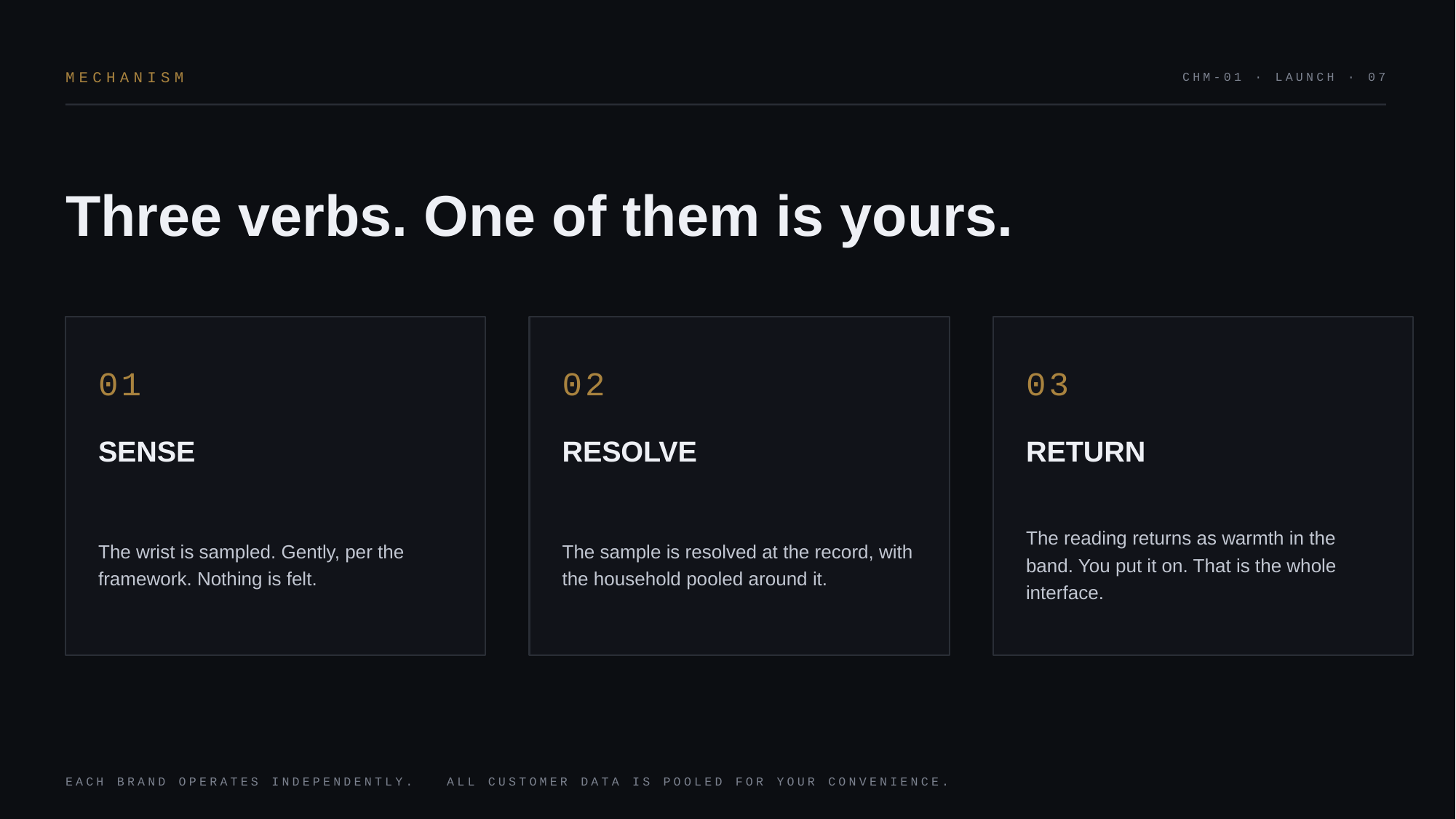

MECHANISM
CHM-01 · LAUNCH · 07

Three verbs. One of them is yours.

01
02
03
SENSE
RESOLVE
RETURN
The wrist is sampled. Gently, per the framework. Nothing is felt.
The sample is resolved at the record, with the household pooled around it.
The reading returns as warmth in the band. You put it on. That is the whole interface.
EACH BRAND OPERATES INDEPENDENTLY.   ALL CUSTOMER DATA IS POOLED FOR YOUR CONVENIENCE.